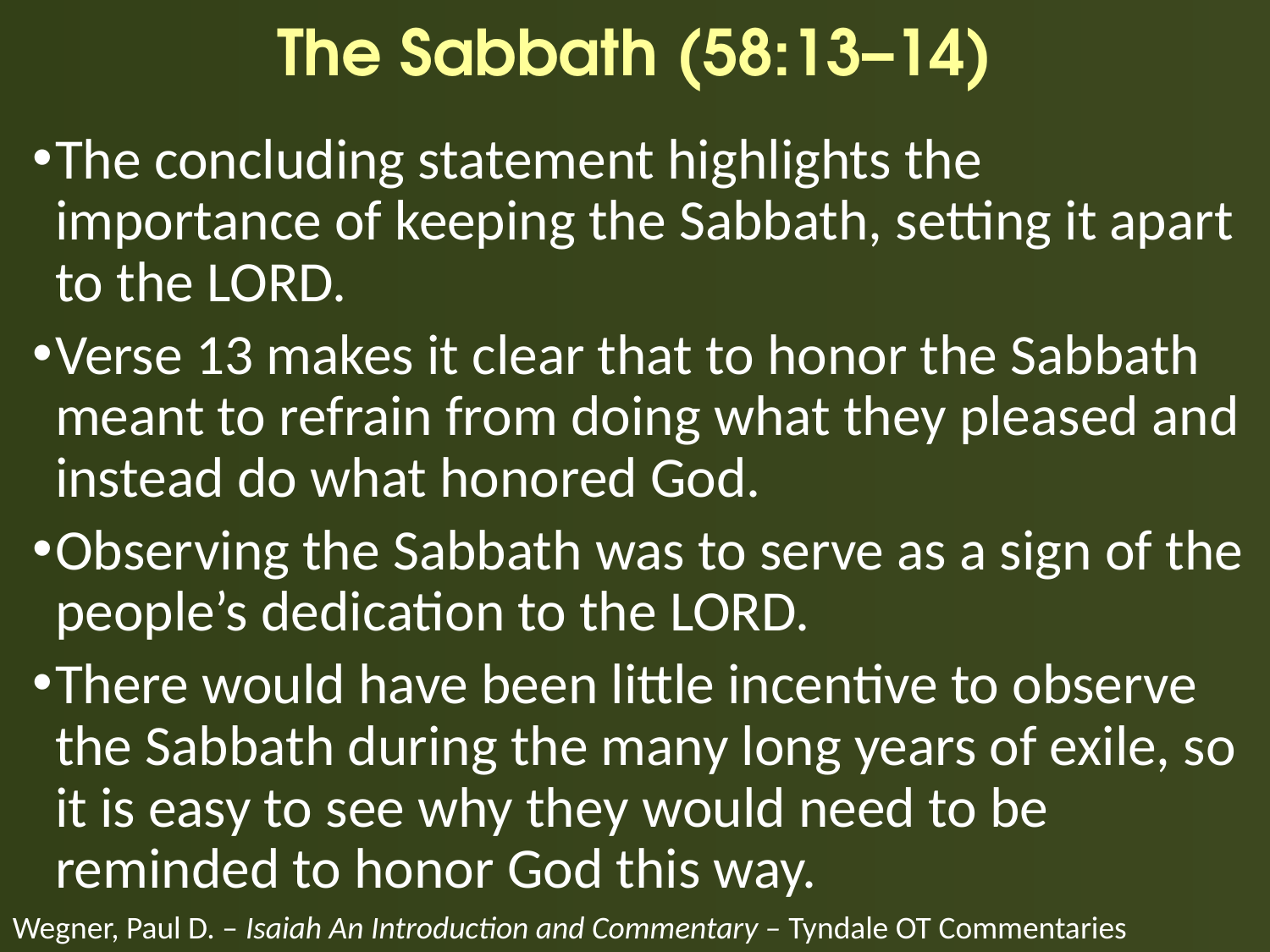

# The Sabbath (58:13–14)
The concluding statement highlights the importance of keeping the Sabbath, setting it apart to the LORD.
Verse 13 makes it clear that to honor the Sabbath meant to refrain from doing what they pleased and instead do what honored God.
Observing the Sabbath was to serve as a sign of the people’s dedication to the LORD.
There would have been little incentive to observe the Sabbath during the many long years of exile, so it is easy to see why they would need to be reminded to honor God this way.
Wegner, Paul D. – Isaiah An Introduction and Commentary – Tyndale OT Commentaries